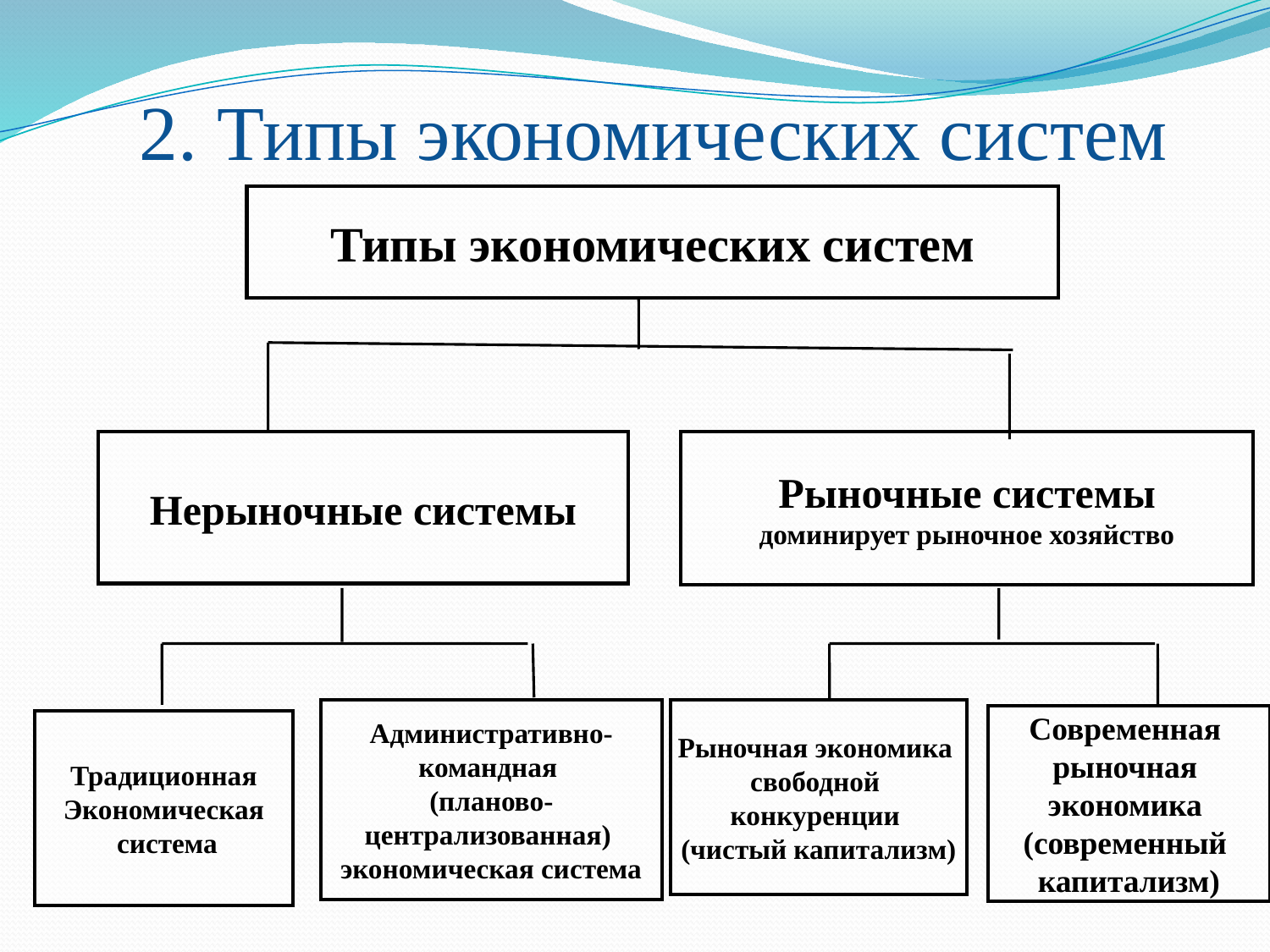

# 2. Типы экономических систем
Типы экономических систем

Нерыночные системы
Рыночные системы
доминирует рыночное хозяйство

Административно-
командная
(планово-
централизованная)
экономическая система
Рыночная экономика
свободной
конкуренции
(чистый капитализм)
Современная
рыночная
экономика
(современный
капитализм)
Традиционная
Экономическая
 система